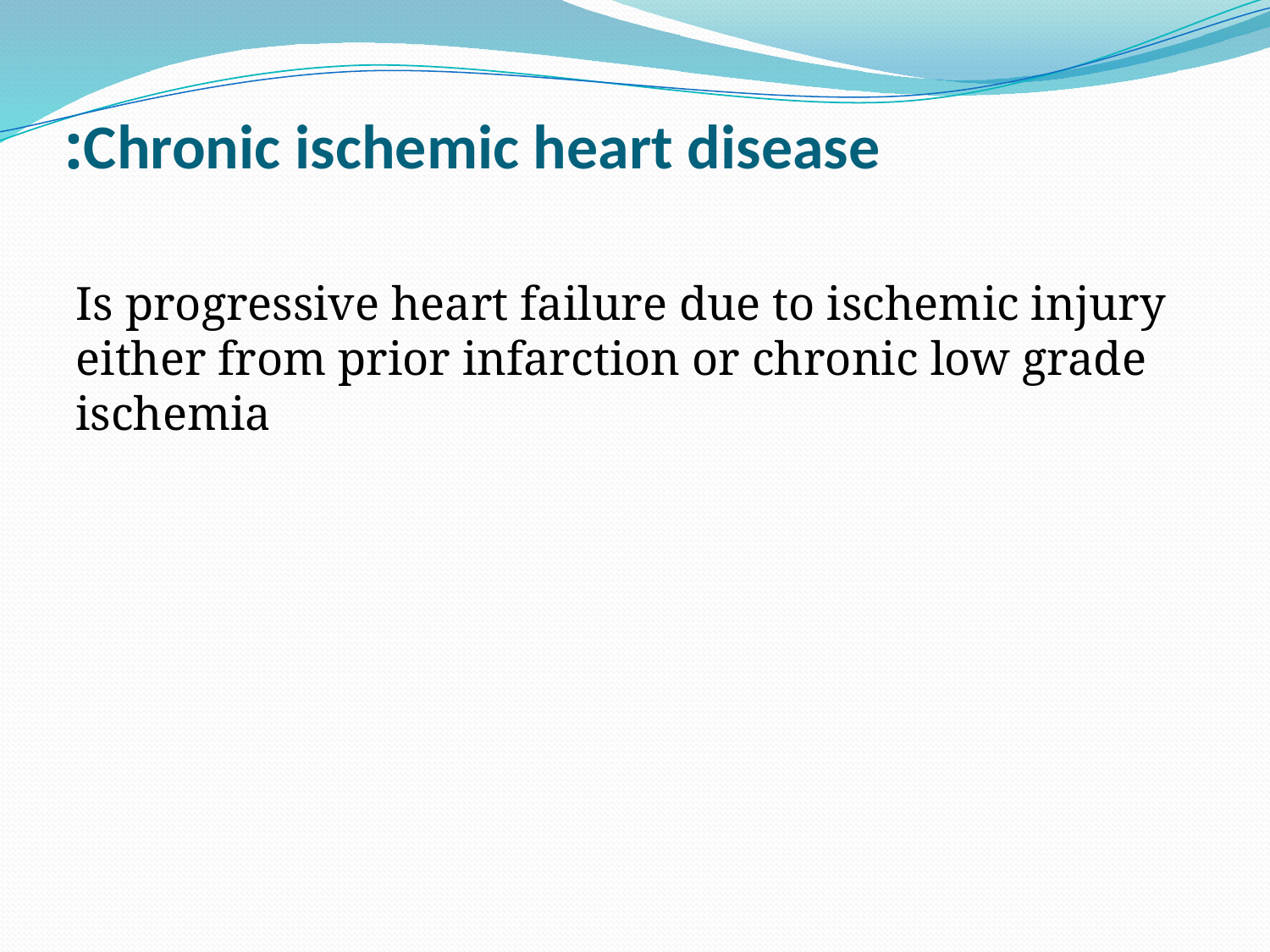

# Chronic ischemic heart disease:
Is progressive heart failure due to ischemic injury either from prior infarction or chronic low grade ischemia